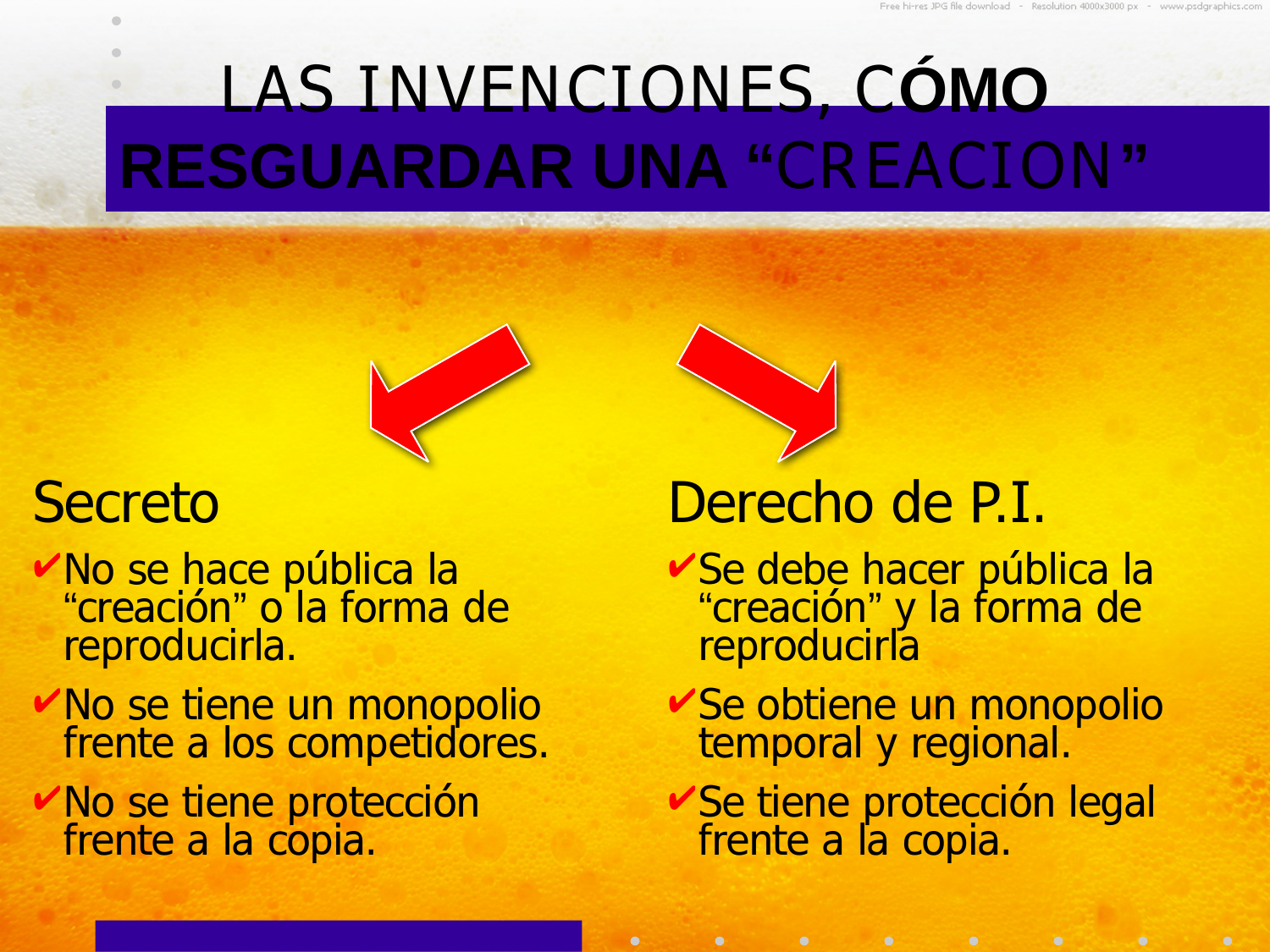

LAS INVENCIONES, CÓMO RESGUARDAR UNA “CREACION”

Secreto
No se hace pública la “creación” o la forma de reproducirla.
No se tiene un monopolio frente a los competidores.
No se tiene protección frente a la copia.
Derecho de P.I.
Se debe hacer pública la “creación” y la forma de reproducirla
Se obtiene un monopolio temporal y regional.
Se tiene protección legal frente a la copia.